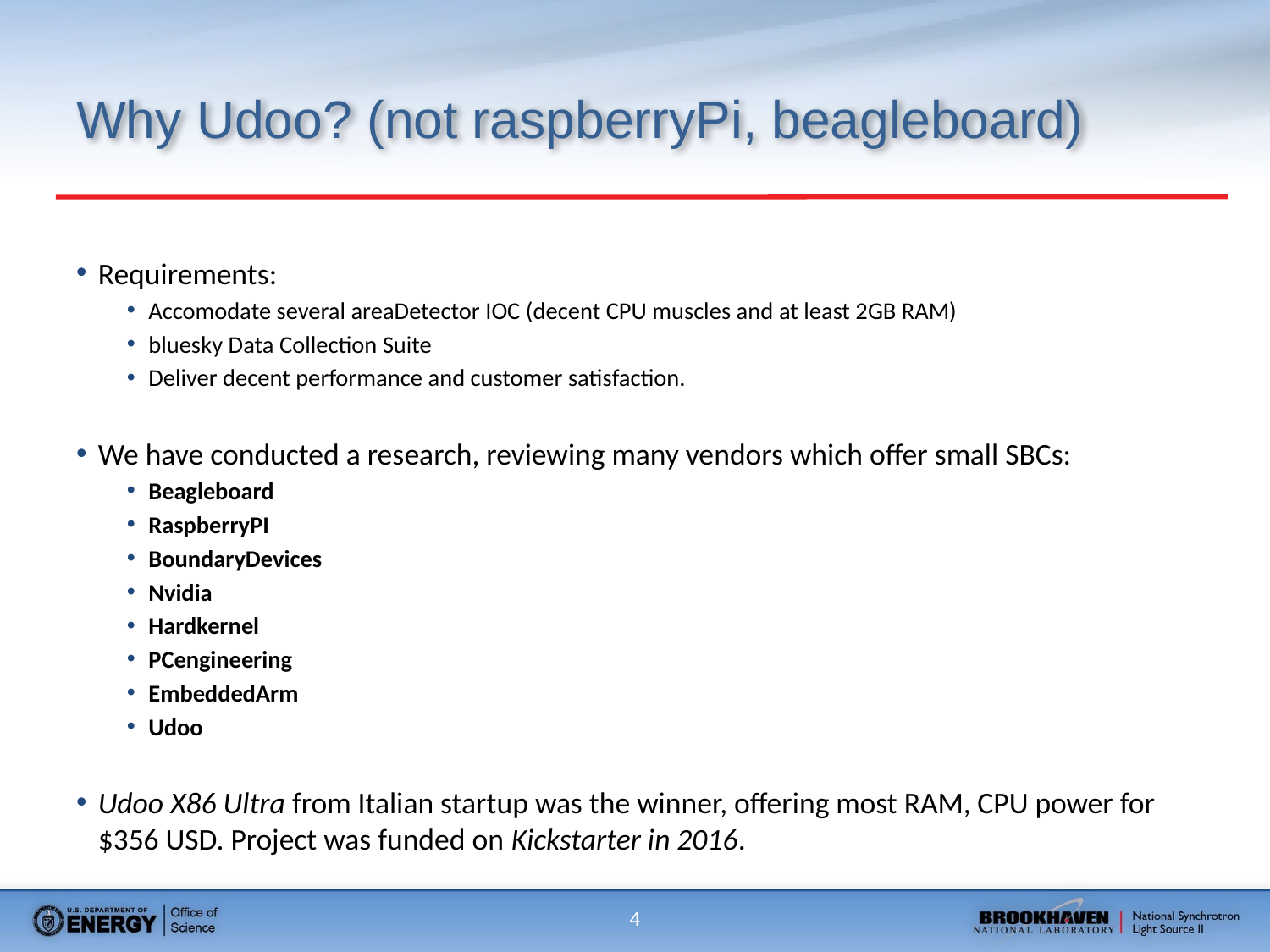

# Why Udoo? (not raspberryPi, beagleboard)

Requirements:
Accomodate several areaDetector IOC (decent CPU muscles and at least 2GB RAM)
bluesky Data Collection Suite
Deliver decent performance and customer satisfaction.

We have conducted a research, reviewing many vendors which offer small SBCs:
Beagleboard
RaspberryPI
BoundaryDevices
Nvidia
Hardkernel
PCengineering
EmbeddedArm
Udoo

Udoo X86 Ultra from Italian startup was the winner, offering most RAM, CPU power for $356 USD. Project was funded on Kickstarter in 2016.